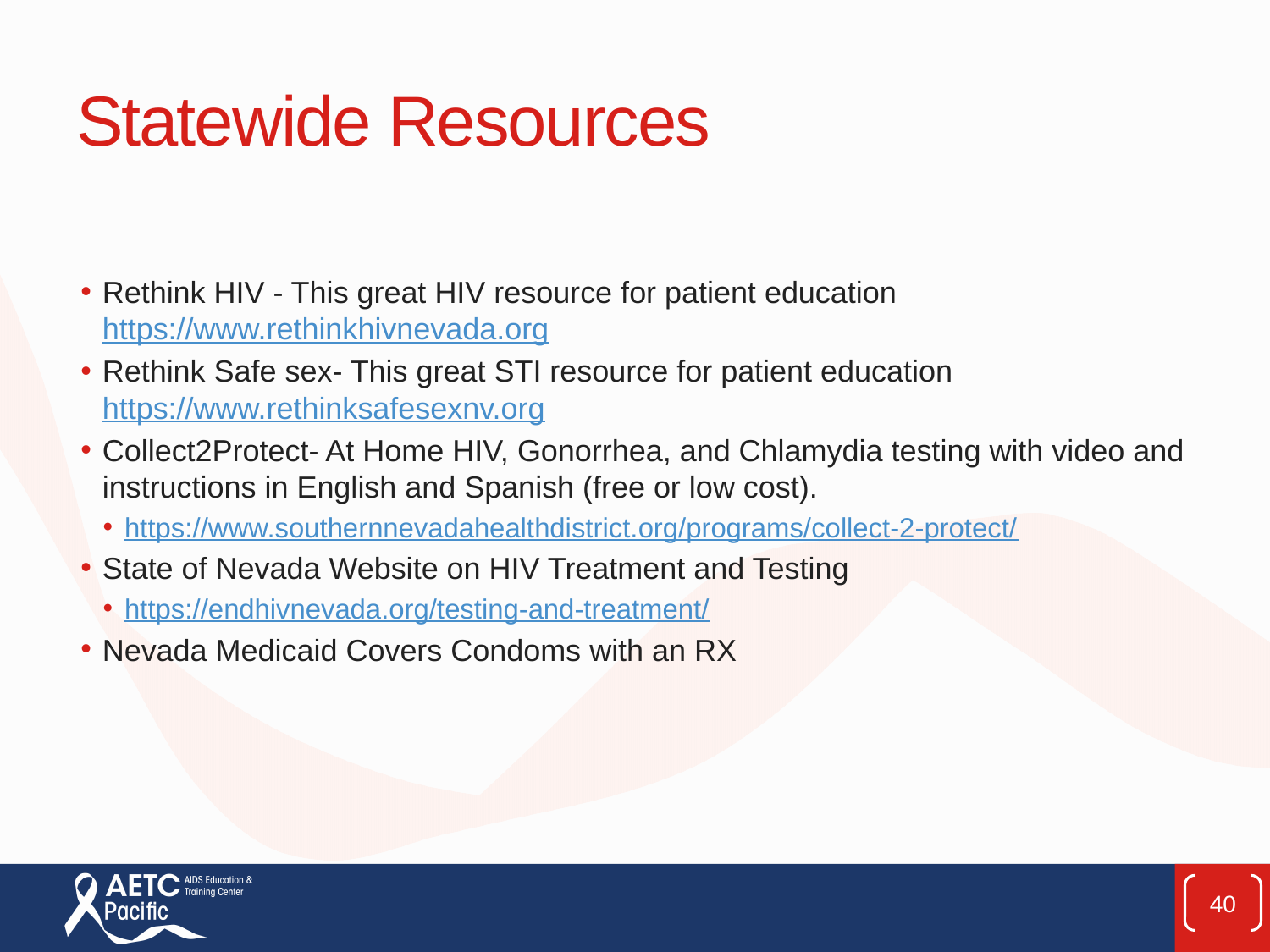

# Statewide Resources
Rethink HIV - This great HIV resource for patient education https://www.rethinkhivnevada.org
Rethink Safe sex- This great STI resource for patient education https://www.rethinksafesexnv.org
Collect2Protect- At Home HIV, Gonorrhea, and Chlamydia testing with video and instructions in English and Spanish (free or low cost).
https://www.southernnevadahealthdistrict.org/programs/collect-2-protect/
State of Nevada Website on HIV Treatment and Testing
https://endhivnevada.org/testing-and-treatment/
Nevada Medicaid Covers Condoms with an RX

40